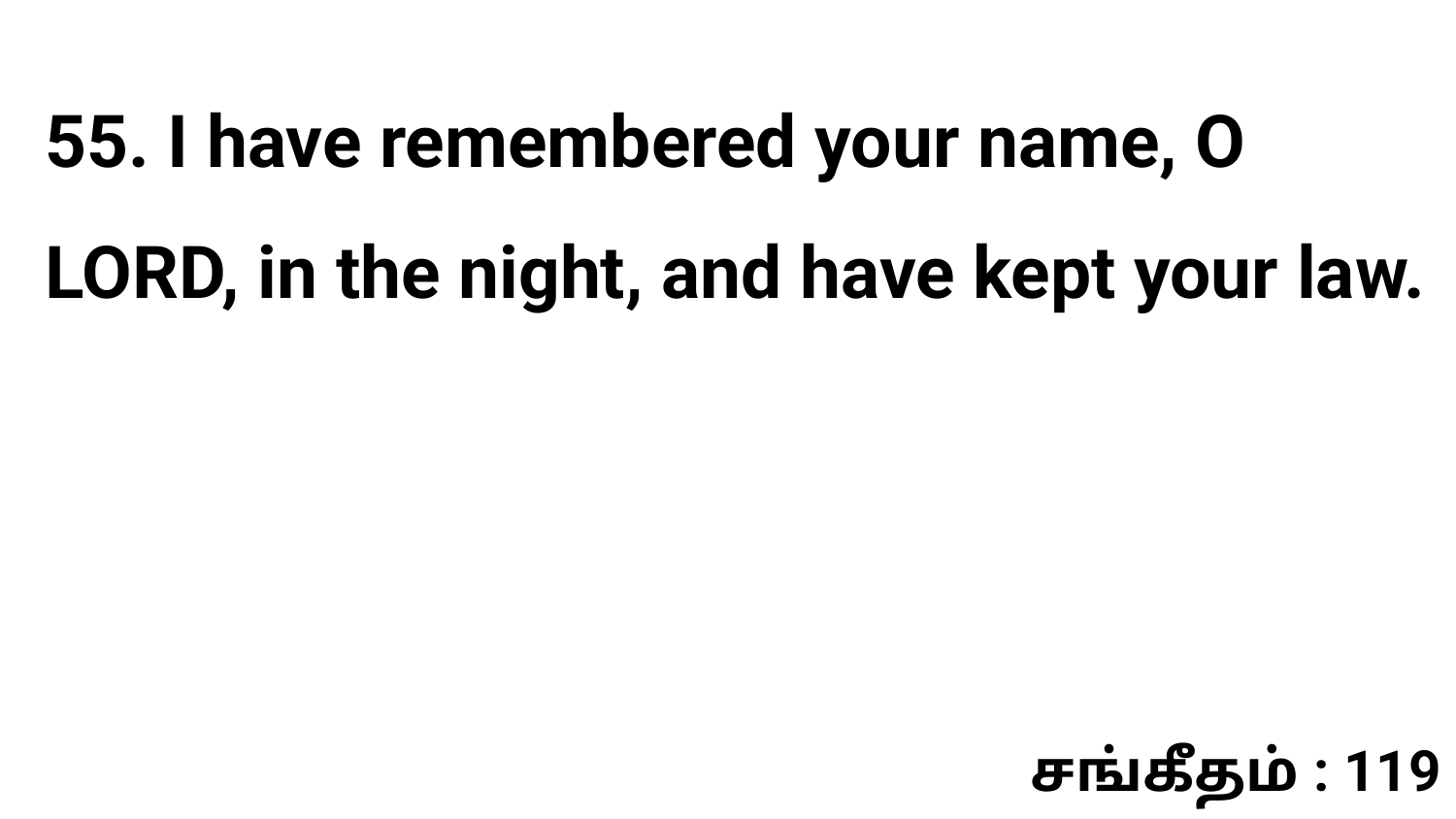

55. I have remembered your name, O LORD, in the night, and have kept your law.
சங்கீதம் : 119